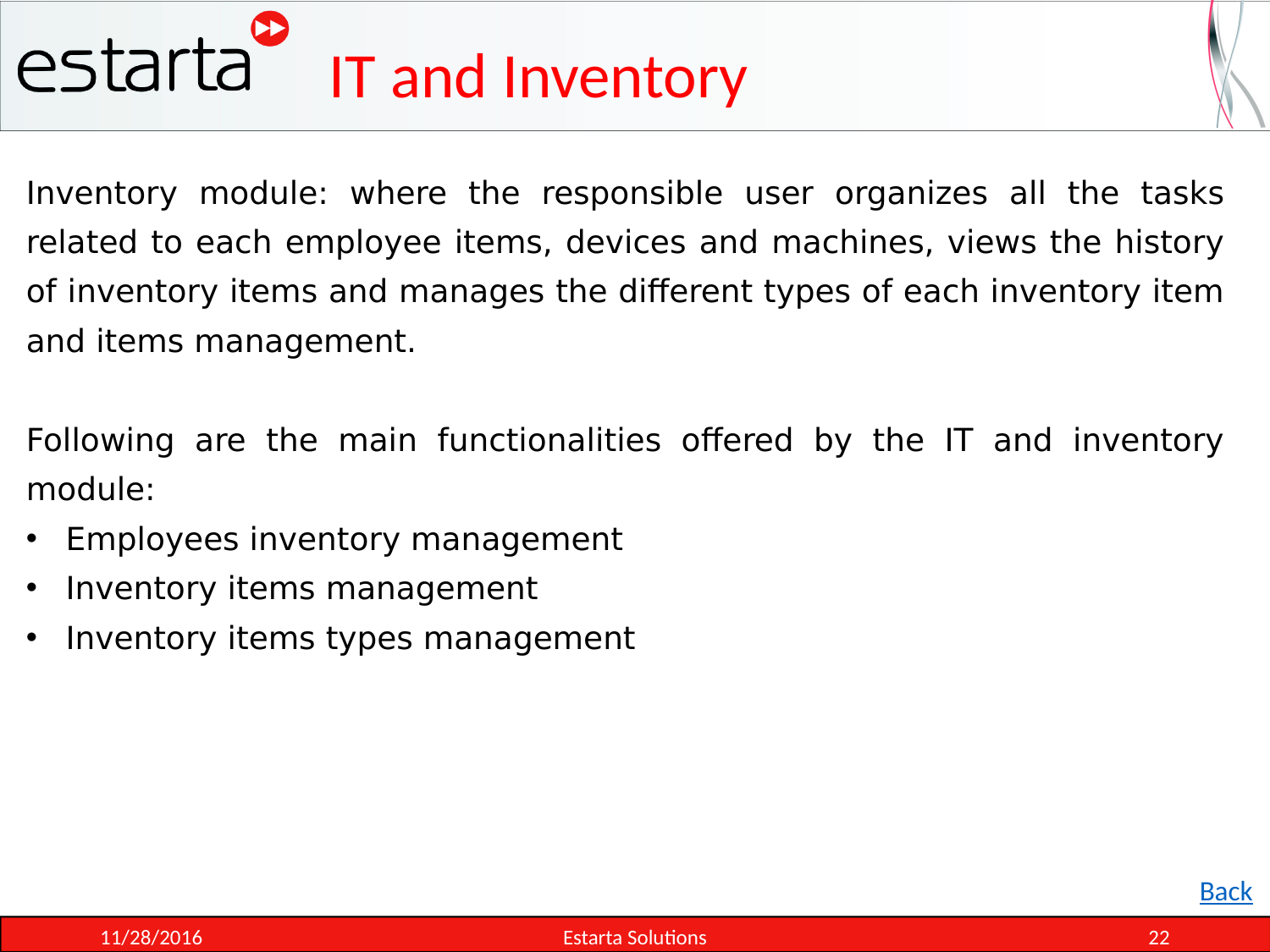

# IT and Inventory
Inventory module: where the responsible user organizes all the tasks related to each employee items, devices and machines, views the history of inventory items and manages the different types of each inventory item and items management.

Following are the main functionalities offered by the IT and inventory module:
Employees inventory management
Inventory items management
Inventory items types management
Back